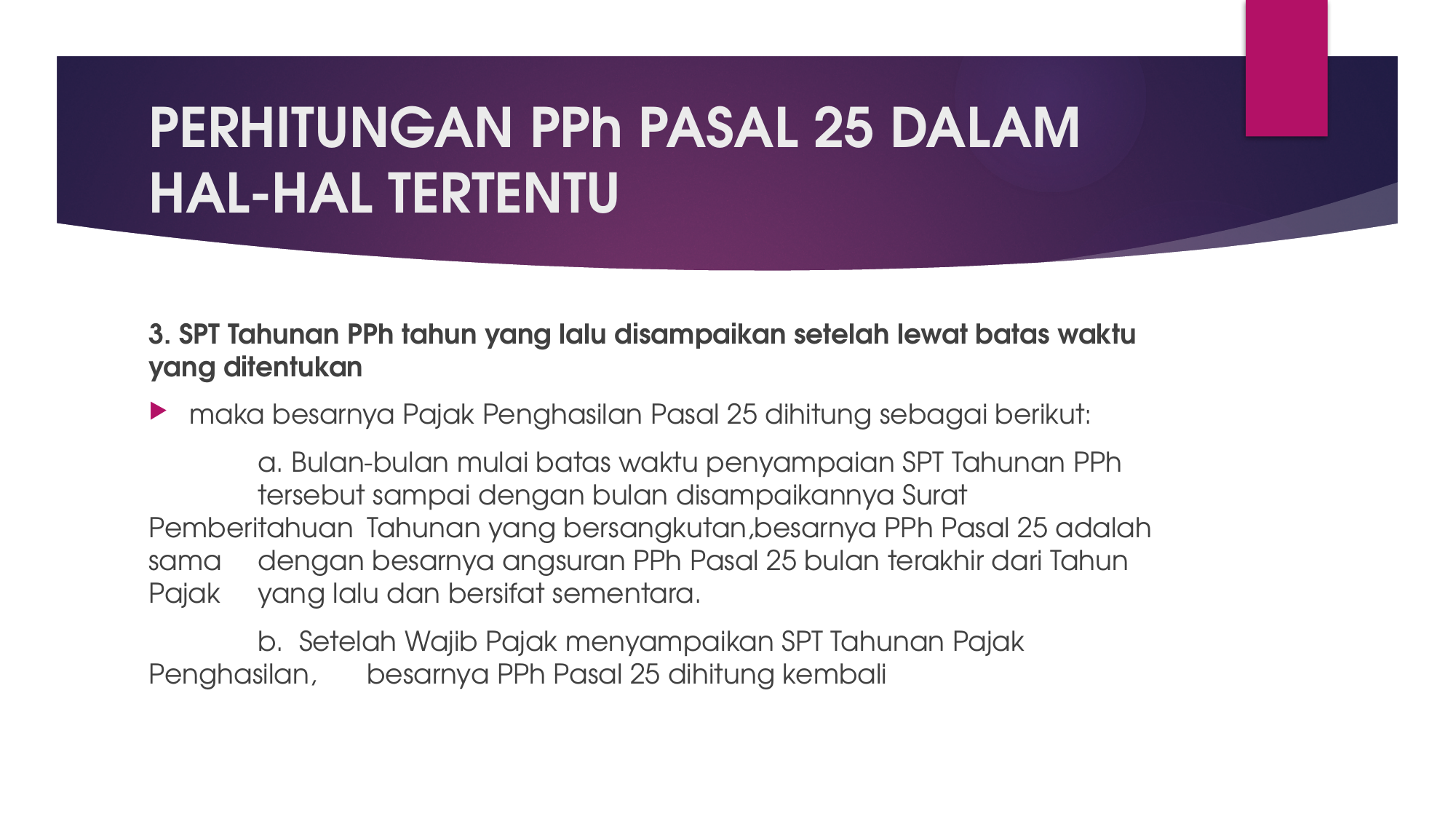

# PERHITUNGAN PPh PASAL 25 DALAM HAL-HAL TERTENTU
3. SPT Tahunan PPh tahun yang lalu disampaikan setelah lewat batas waktu yang ditentukan
maka besarnya Pajak Penghasilan Pasal 25 dihitung sebagai berikut:
	a. Bulan-bulan mulai batas waktu penyampaian SPT Tahunan PPh 	tersebut sampai dengan bulan disampaikannya Surat Pemberitahuan 	Tahunan yang bersangkutan,besarnya PPh Pasal 25 adalah sama 	dengan besarnya angsuran PPh Pasal 25 bulan terakhir dari Tahun Pajak 	yang lalu dan bersifat sementara.
	b.  Setelah Wajib Pajak menyampaikan SPT Tahunan Pajak Penghasilan, 	besarnya PPh Pasal 25 dihitung kembali